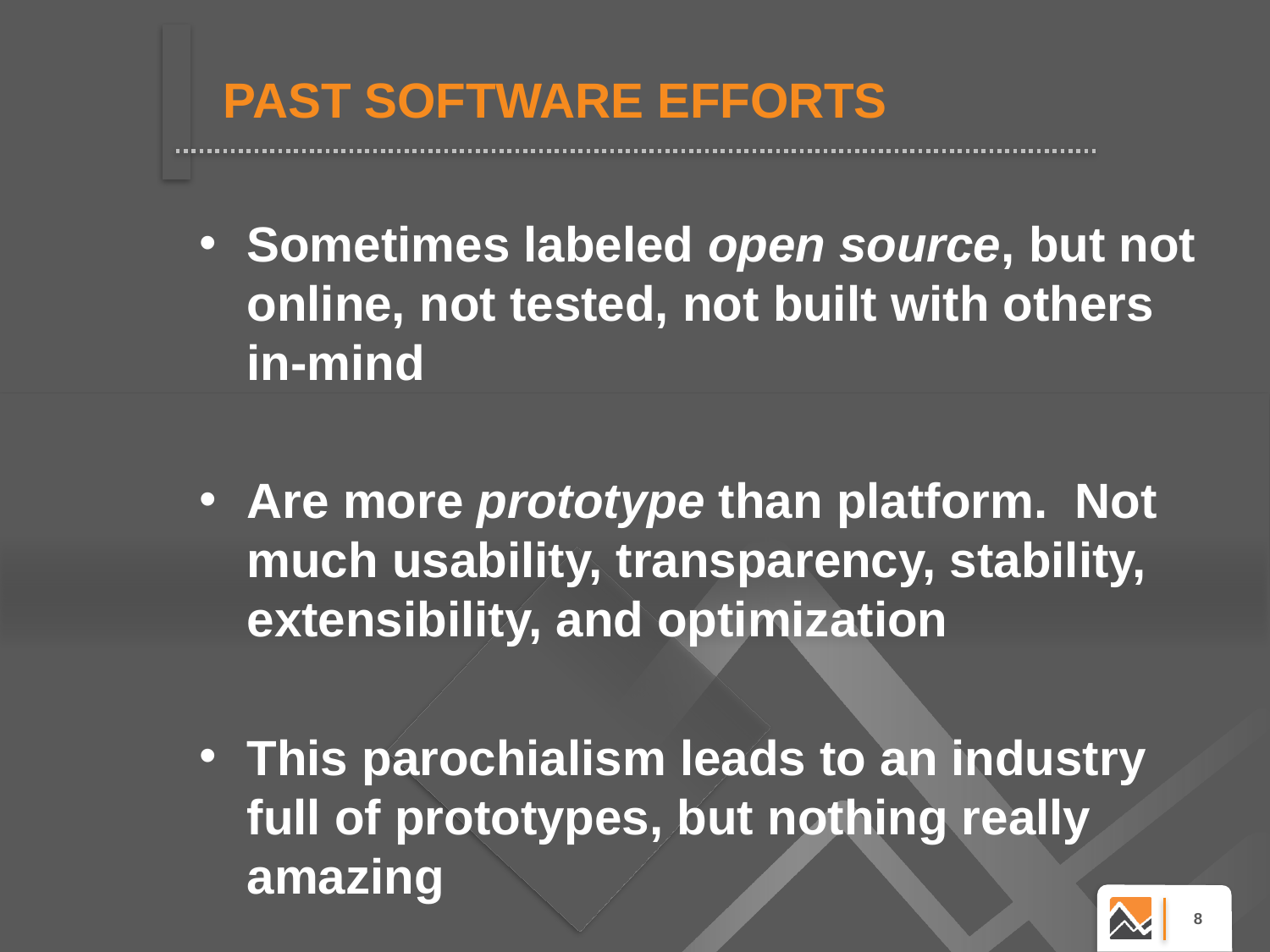

PAST SOFTWARE EFFORTS
Sometimes labeled open source, but not online, not tested, not built with others in-mind

Are more prototype than platform.  Not much usability, transparency, stability, extensibility, and optimization

This parochialism leads to an industry full of prototypes, but nothing really amazing